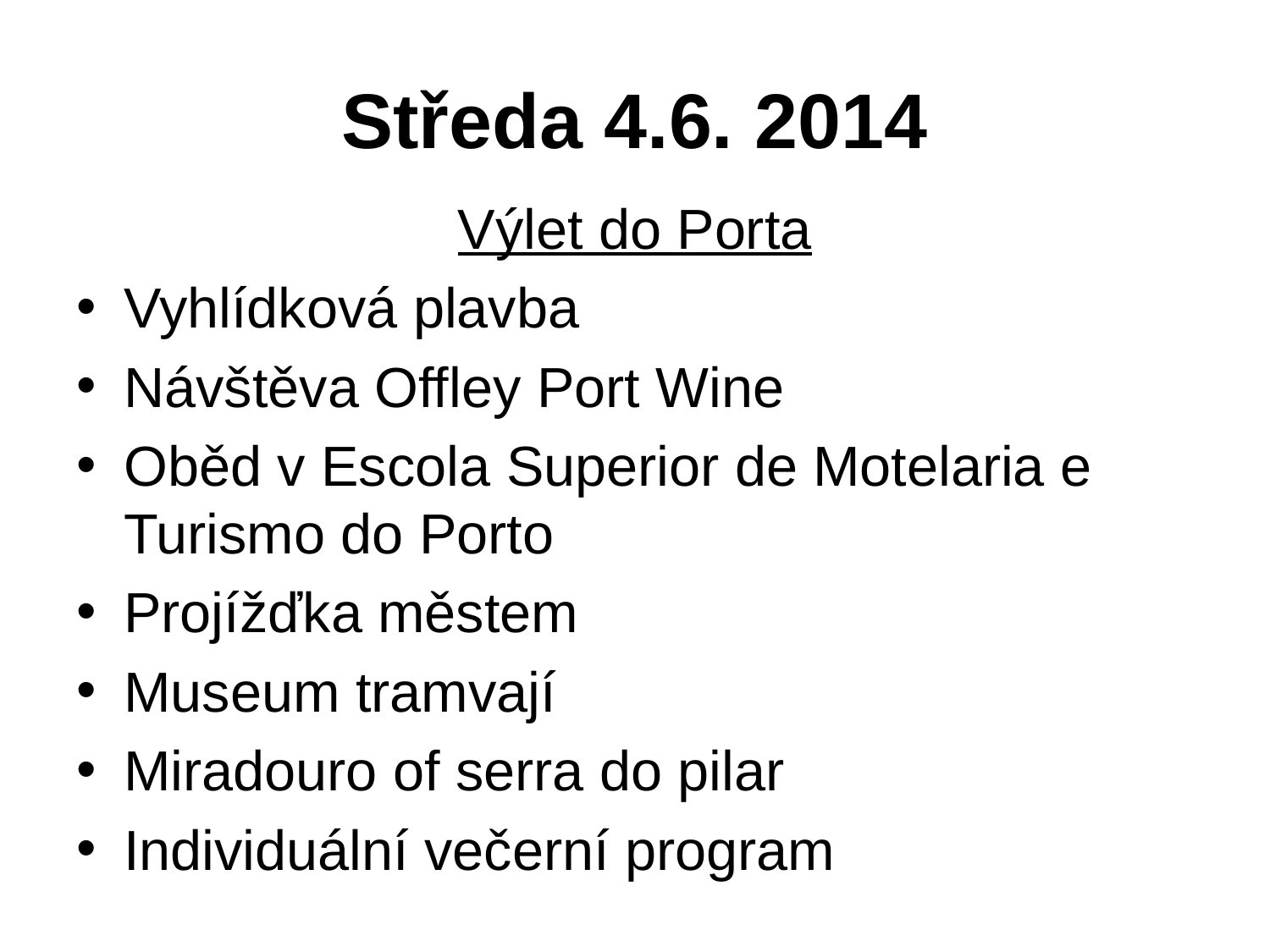

# Středa 4.6. 2014
Výlet do Porta
Vyhlídková plavba
Návštěva Offley Port Wine
Oběd v Escola Superior de Motelaria e Turismo do Porto
Projížďka městem
Museum tramvají
Miradouro of serra do pilar
Individuální večerní program